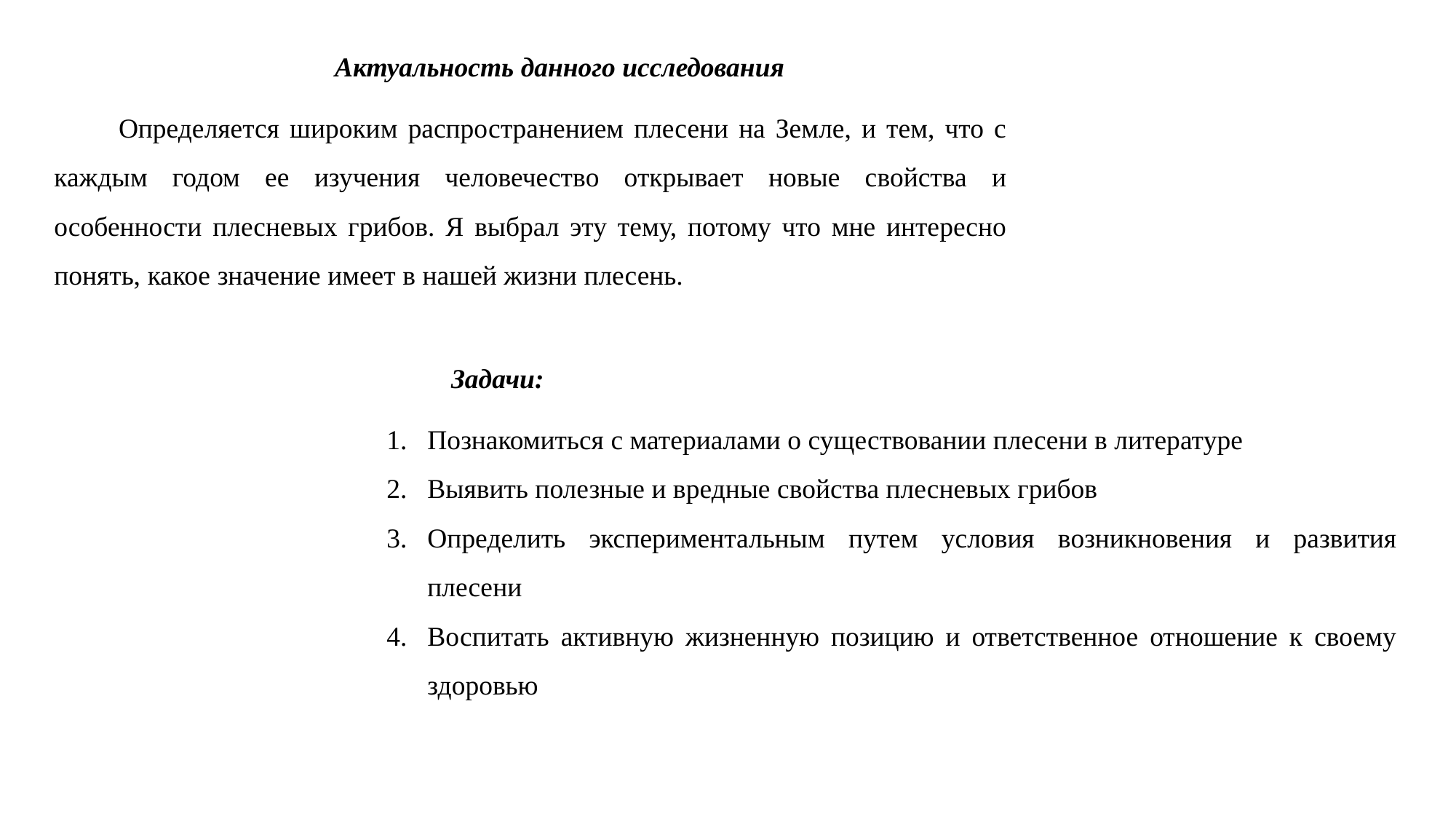

Актуальность данного исследования
Определяется широким распространением плесени на Земле, и тем, что с каждым годом ее изучения человечество открывает новые свойства и особенности плесневых грибов. Я выбрал эту тему, потому что мне интересно понять, какое значение имеет в нашей жизни плесень.
Задачи:
Познакомиться с материалами о существовании плесени в литературе
Выявить полезные и вредные свойства плесневых грибов
Определить экспериментальным путем условия возникновения и развития плесени
Воспитать активную жизненную позицию и ответственное отношение к своему здоровью